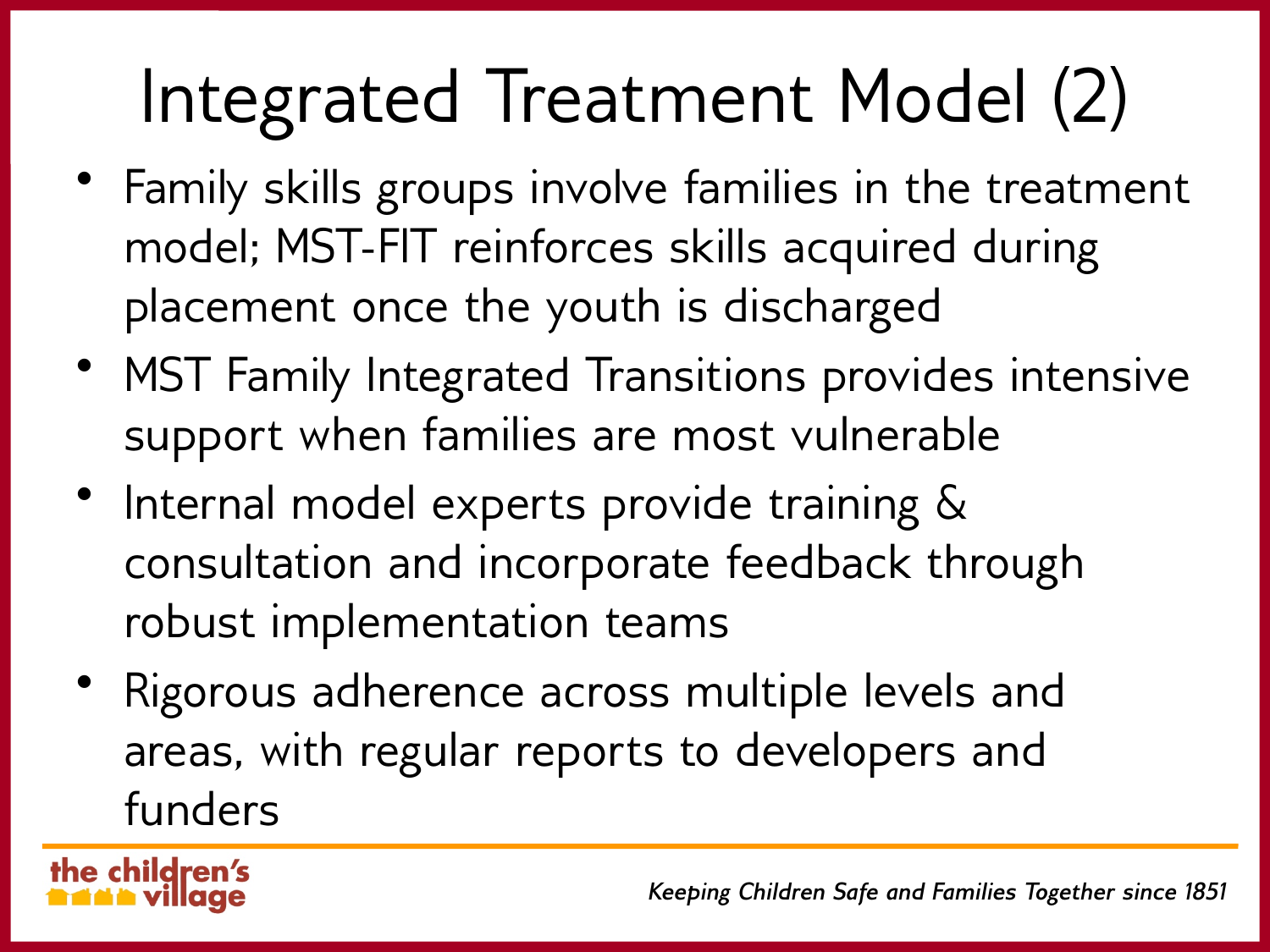

# Integrated Treatment Model (2)
Family skills groups involve families in the treatment model; MST-FIT reinforces skills acquired during placement once the youth is discharged
MST Family Integrated Transitions provides intensive support when families are most vulnerable
Internal model experts provide training & consultation and incorporate feedback through robust implementation teams
Rigorous adherence across multiple levels and areas, with regular reports to developers and funders